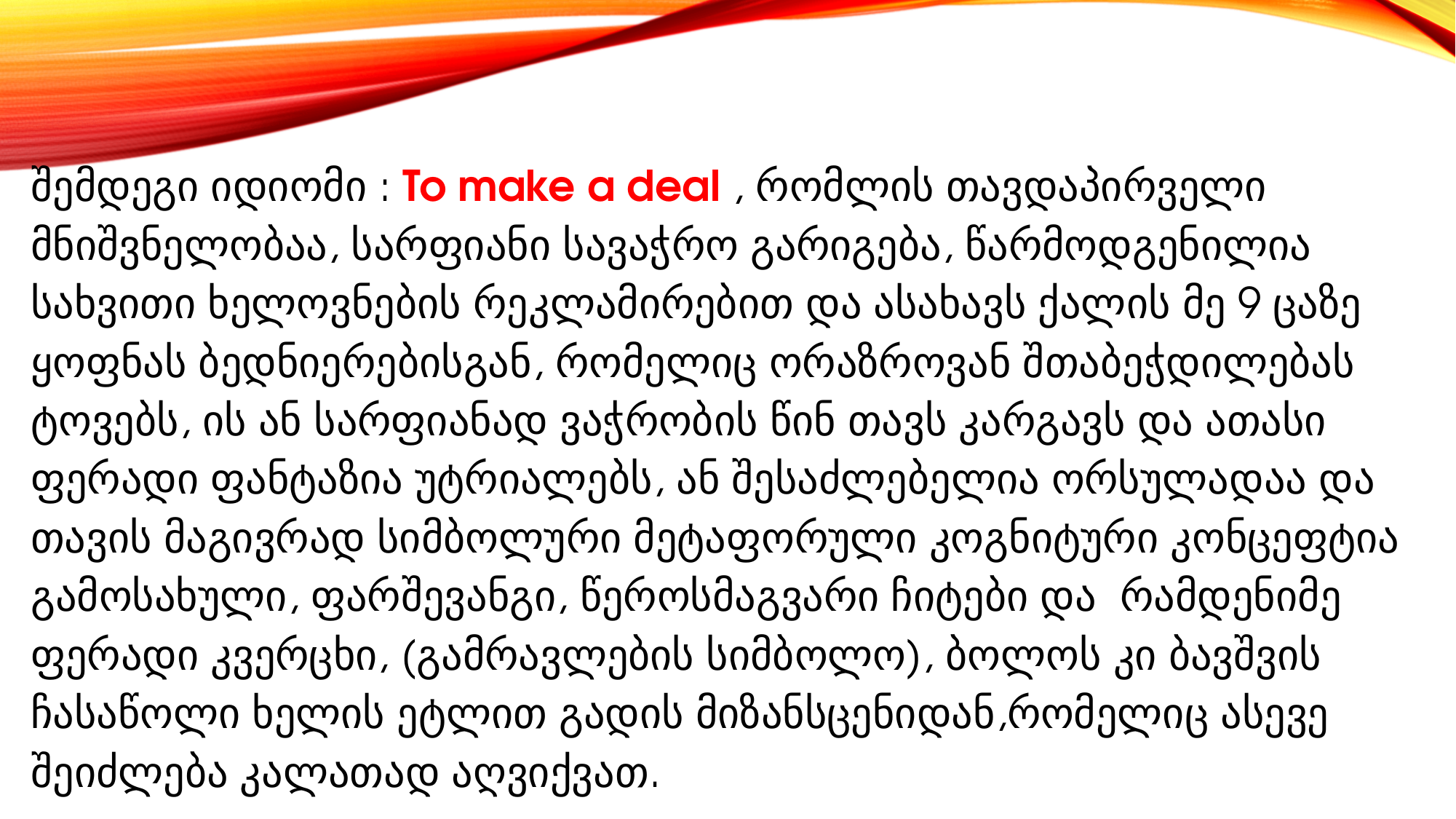

შემდეგი იდიომი : To make a deal , რომლის თავდაპირველი მნიშვნელობაა, სარფიანი სავაჭრო გარიგება, წარმოდგენილია სახვითი ხელოვნების რეკლამირებით და ასახავს ქალის მე 9 ცაზე ყოფნას ბედნიერებისგან, რომელიც ორაზროვან შთაბეჭდილებას ტოვებს, ის ან სარფიანად ვაჭრობის წინ თავს კარგავს და ათასი ფერადი ფანტაზია უტრიალებს, ან შესაძლებელია ორსულადაა და თავის მაგივრად სიმბოლური მეტაფორული კოგნიტური კონცეფტია გამოსახული, ფარშევანგი, წეროსმაგვარი ჩიტები და  რამდენიმე ფერადი კვერცხი, (გამრავლების სიმბოლო), ბოლოს კი ბავშვის ჩასაწოლი ხელის ეტლით გადის მიზანსცენიდან,რომელიც ასევე შეიძლება კალათად აღვიქვათ.